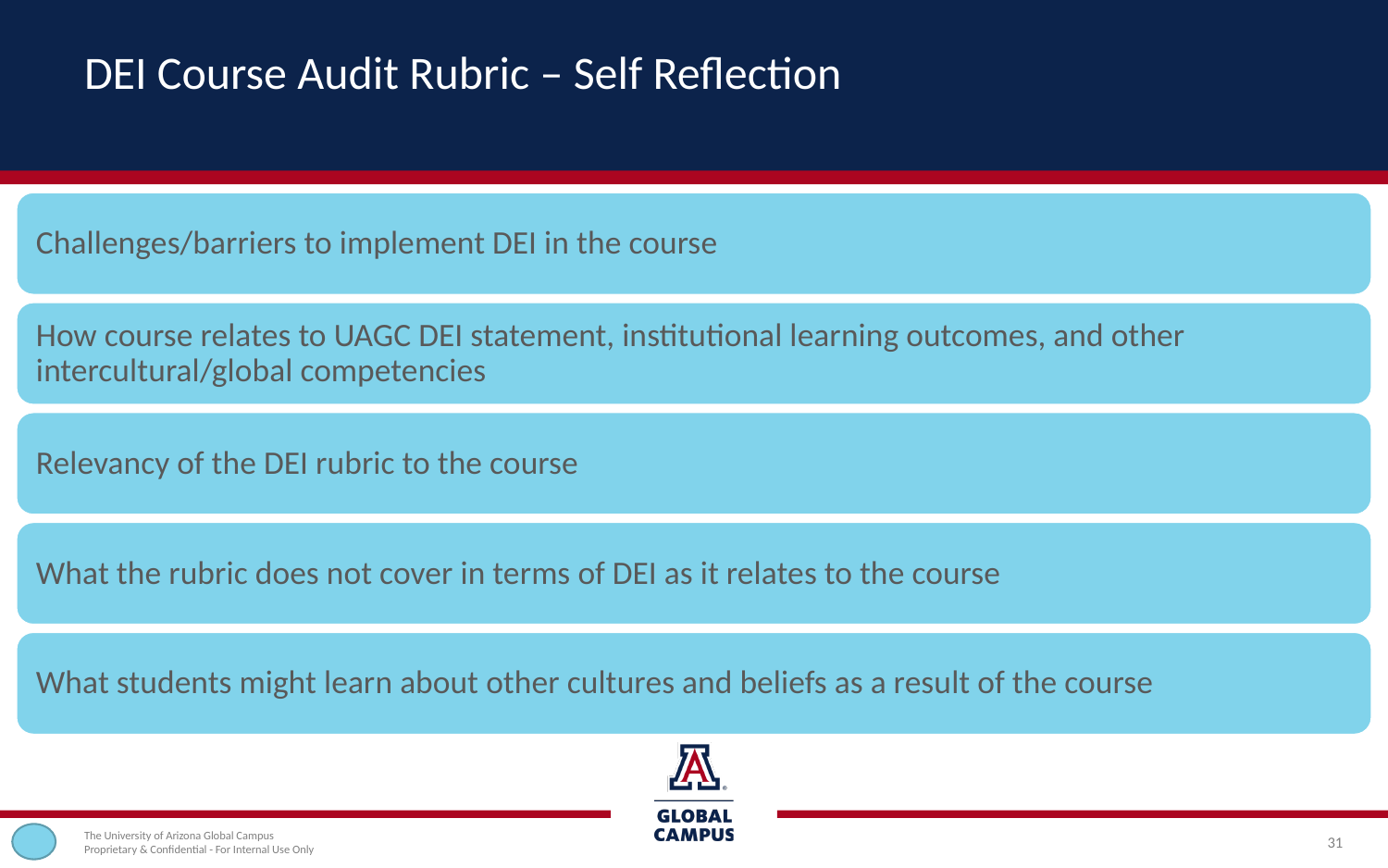

# DEI Course Audit Rubric – Self Reflection
Challenges/barriers to implement DEI in the course
How course relates to UAGC DEI statement, institutional learning outcomes, and other intercultural/global competencies
Relevancy of the DEI rubric to the course
What the rubric does not cover in terms of DEI as it relates to the course
What students might learn about other cultures and beliefs as a result of the course

31